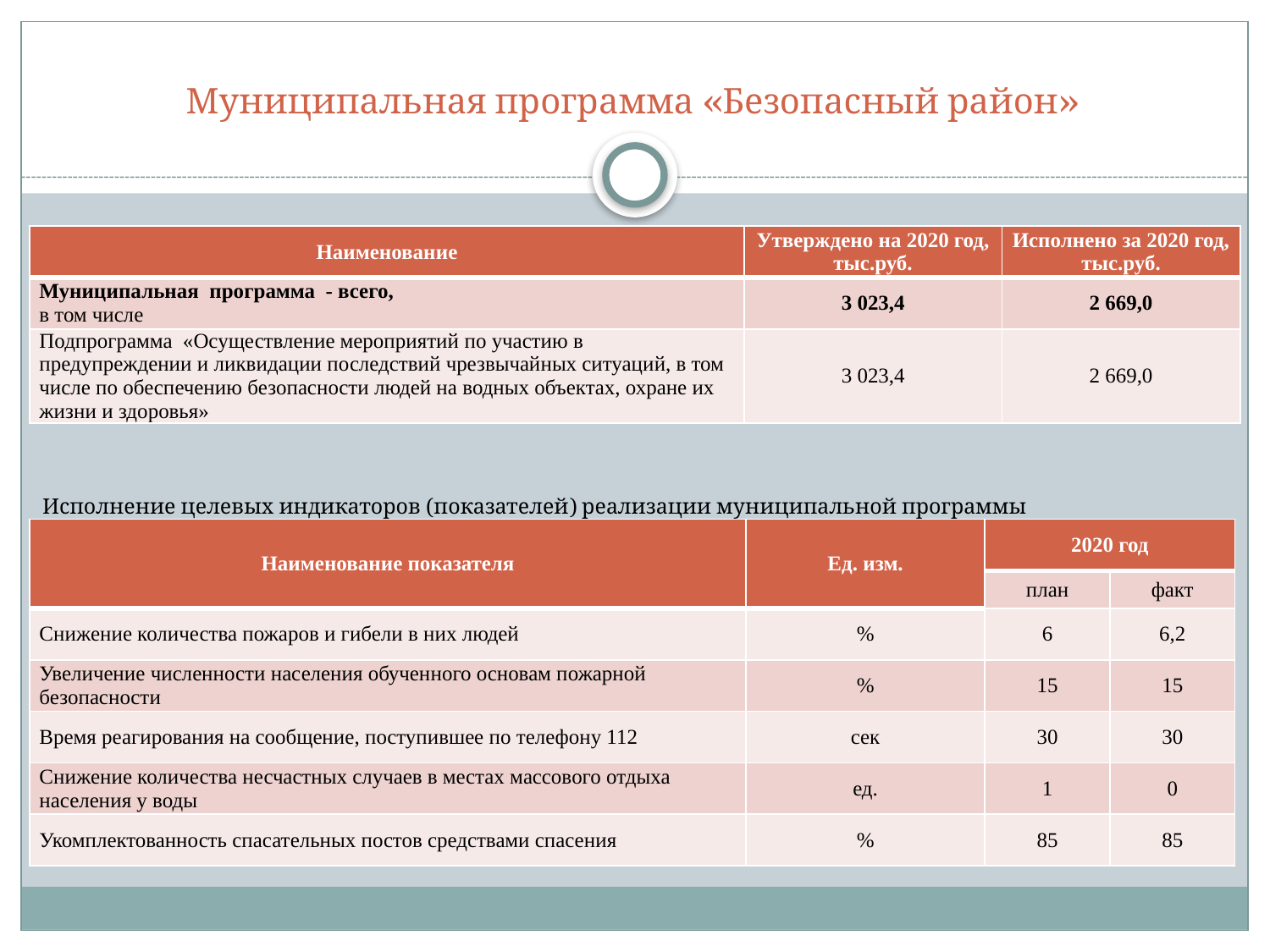

# Муниципальная программа «Безопасный район»
| Наименование | Утверждено на 2020 год, тыс.руб. | Исполнено за 2020 год, тыс.руб. |
| --- | --- | --- |
| Муниципальная программа - всего, в том числе | 3 023,4 | 2 669,0 |
| Подпрограмма «Осуществление мероприятий по участию в предупреждении и ликвидации последствий чрезвычайных ситуаций, в том числе по обеспечению безопасности людей на водных объектах, охране их жизни и здоровья» | 3 023,4 | 2 669,0 |
Исполнение целевых индикаторов (показателей) реализации муниципальной программы
| Наименование показателя | Ед. изм. | 2020 год |  |
| --- | --- | --- | --- |
|  |  | план | факт |
| Снижение количества пожаров и гибели в них людей | % | 6 | 6,2 |
| Увеличение численности населения обученного основам пожарной безопасности | % | 15 | 15 |
| Время реагирования на сообщение, поступившее по телефону 112 | сек | 30 | 30 |
| Снижение количества несчастных случаев в местах массового отдыха населения у воды | ед. | 1 | 0 |
| Укомплектованность спасательных постов средствами спасения | % | 85 | 85 |